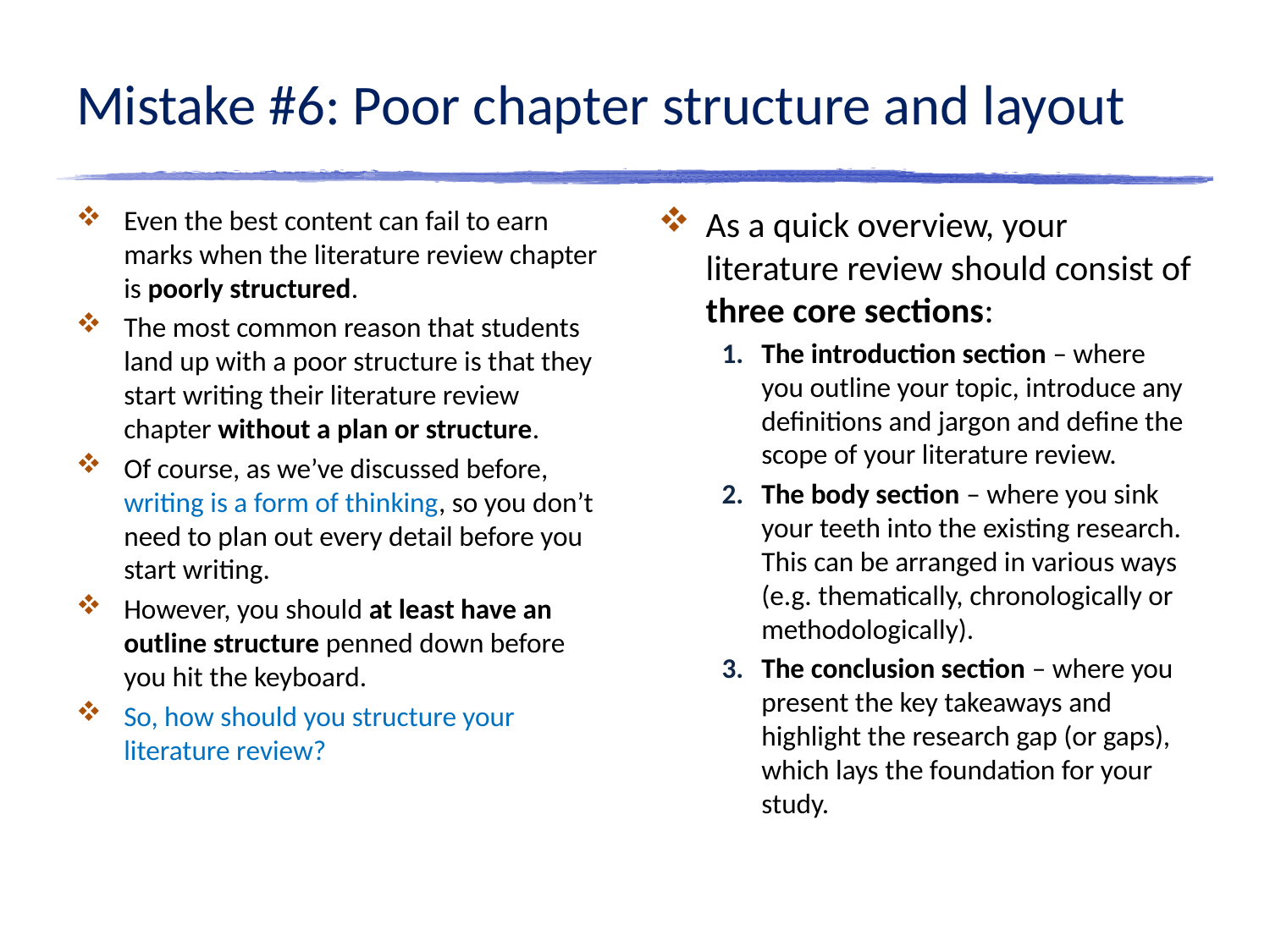

# Mistake #6: Poor chapter structure and layout
Even the best content can fail to earn marks when the literature review chapter is poorly structured.
The most common reason that students land up with a poor structure is that they start writing their literature review chapter without a plan or structure.
Of course, as we’ve discussed before, writing is a form of thinking, so you don’t need to plan out every detail before you start writing.
However, you should at least have an outline structure penned down before you hit the keyboard.
So, how should you structure your literature review?

As a quick overview, your literature review should consist of three core sections:
The introduction section – where you outline your topic, introduce any definitions and jargon and define the scope of your literature review.
The body section – where you sink your teeth into the existing research. This can be arranged in various ways (e.g. thematically, chronologically or methodologically).
The conclusion section – where you present the key takeaways and highlight the research gap (or gaps), which lays the foundation for your study.